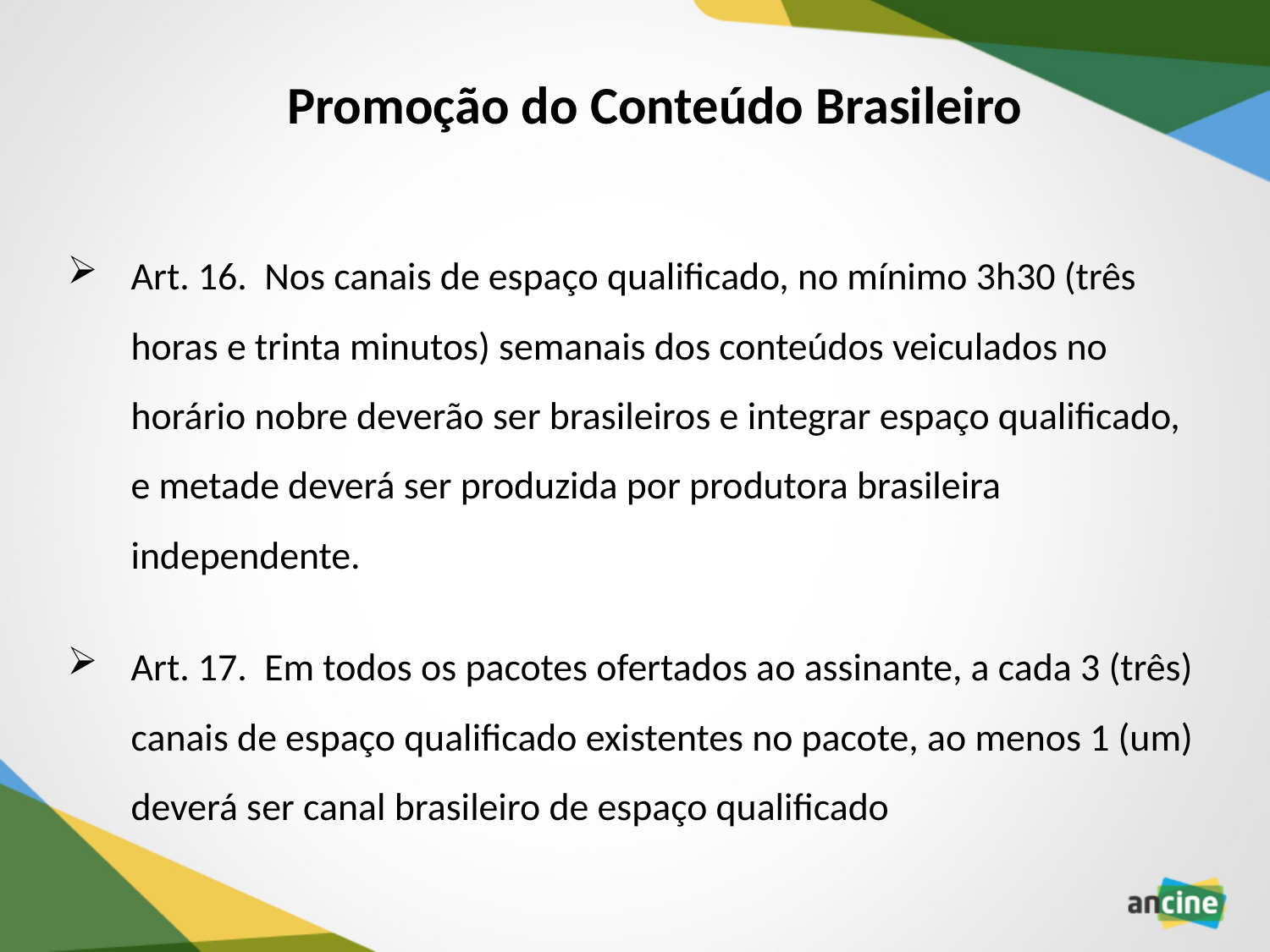

Promoção do Conteúdo Brasileiro
Art. 16.  Nos canais de espaço qualificado, no mínimo 3h30 (três horas e trinta minutos) semanais dos conteúdos veiculados no horário nobre deverão ser brasileiros e integrar espaço qualificado, e metade deverá ser produzida por produtora brasileira independente.
Art. 17.  Em todos os pacotes ofertados ao assinante, a cada 3 (três) canais de espaço qualificado existentes no pacote, ao menos 1 (um) deverá ser canal brasileiro de espaço qualificado